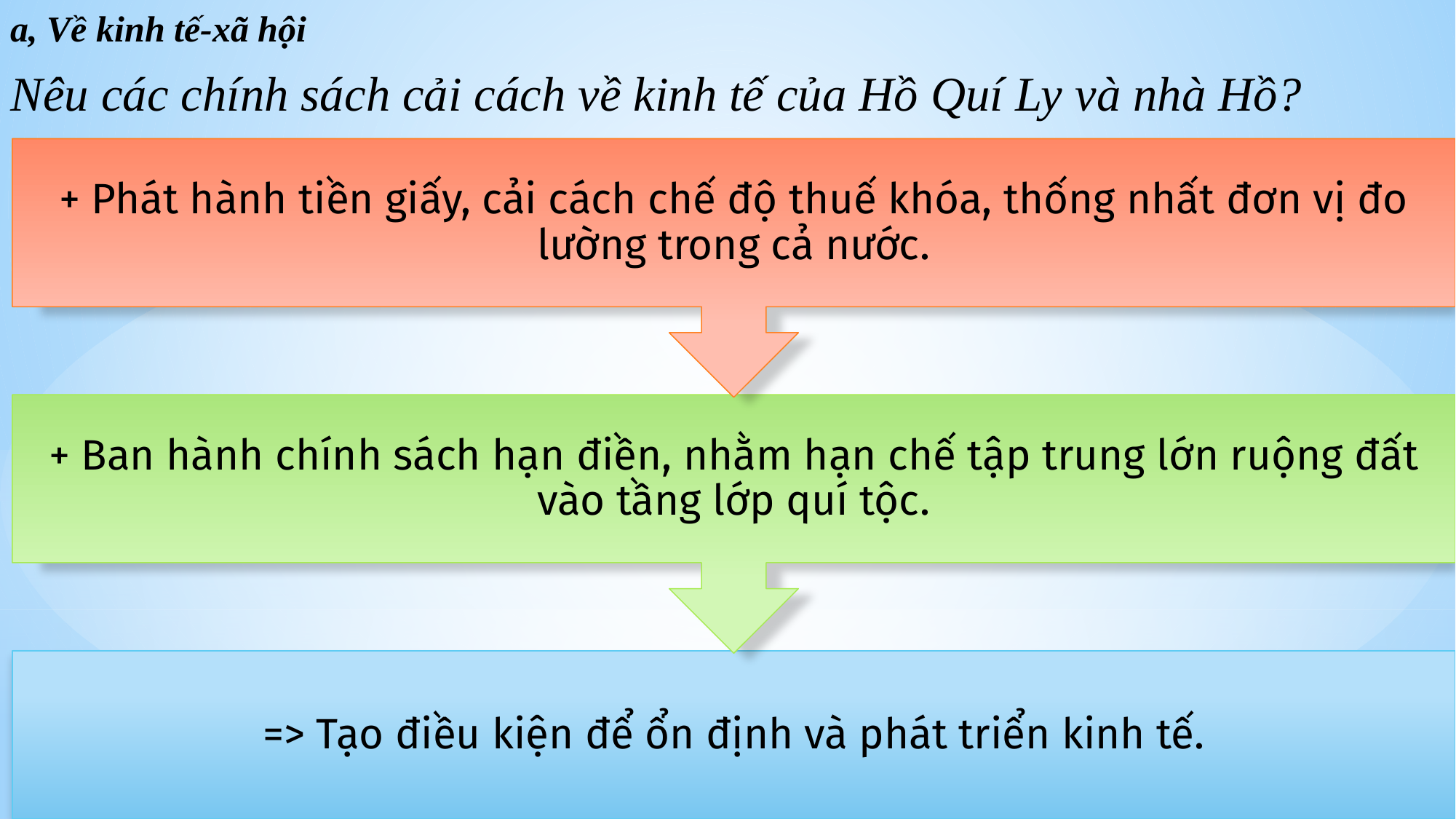

a, Về kinh tế-xã hội
Nêu các chính sách cải cách về kinh tế của Hồ Quí Ly và nhà Hồ?
=> Tạo điều kiện để ổn định và phát triển kinh tế.
+ Ban hành chính sách hạn điền, nhằm hạn chế tập trung lớn ruộng đất vào tầng lớp quí tộc.
+ Phát hành tiền giấy, cải cách chế độ thuế khóa, thống nhất đơn vị đo lường trong cả nước.